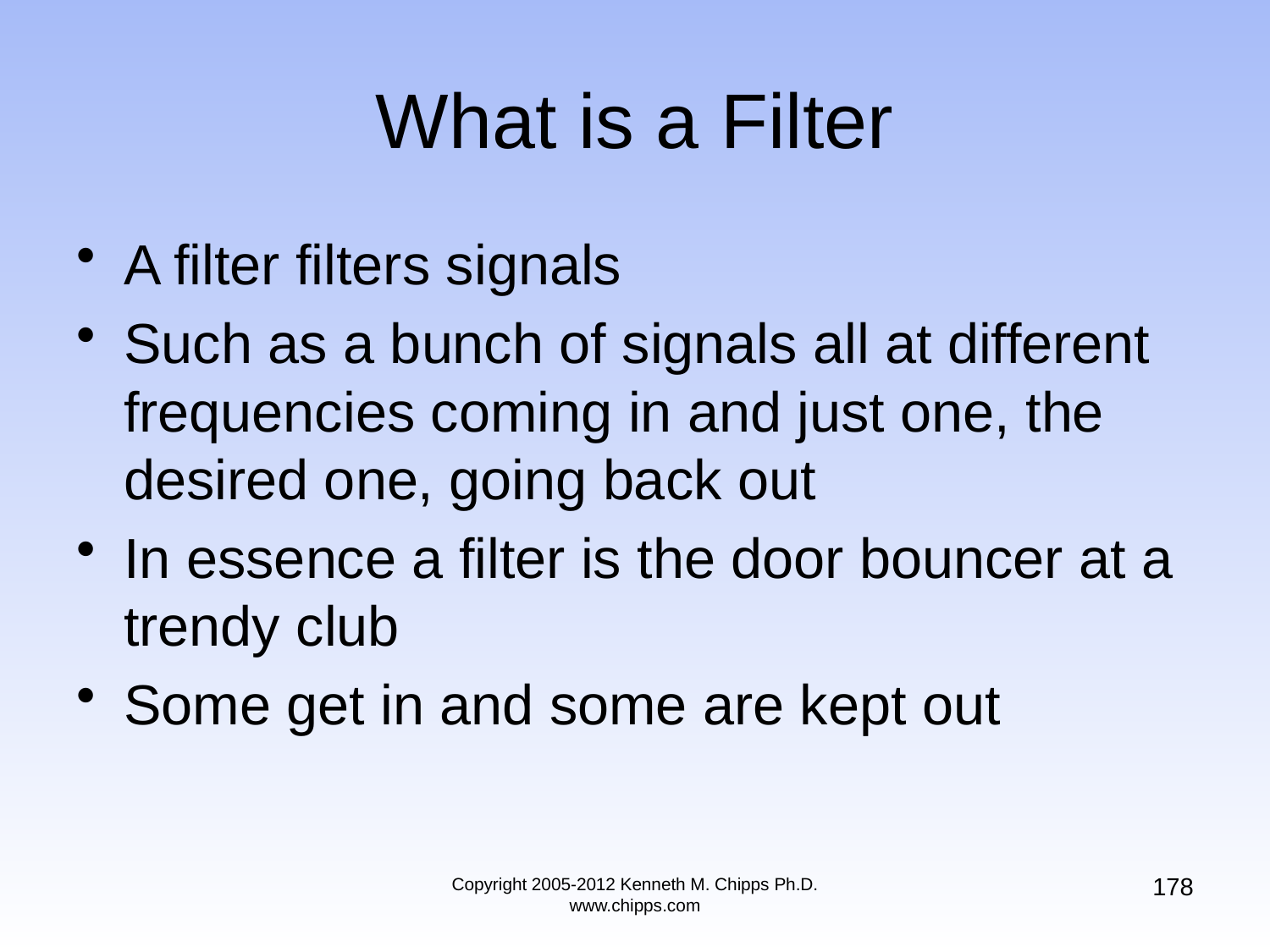

# What is a Filter
A filter filters signals
Such as a bunch of signals all at different frequencies coming in and just one, the desired one, going back out
In essence a filter is the door bouncer at a trendy club
Some get in and some are kept out
178
Copyright 2005-2012 Kenneth M. Chipps Ph.D. www.chipps.com